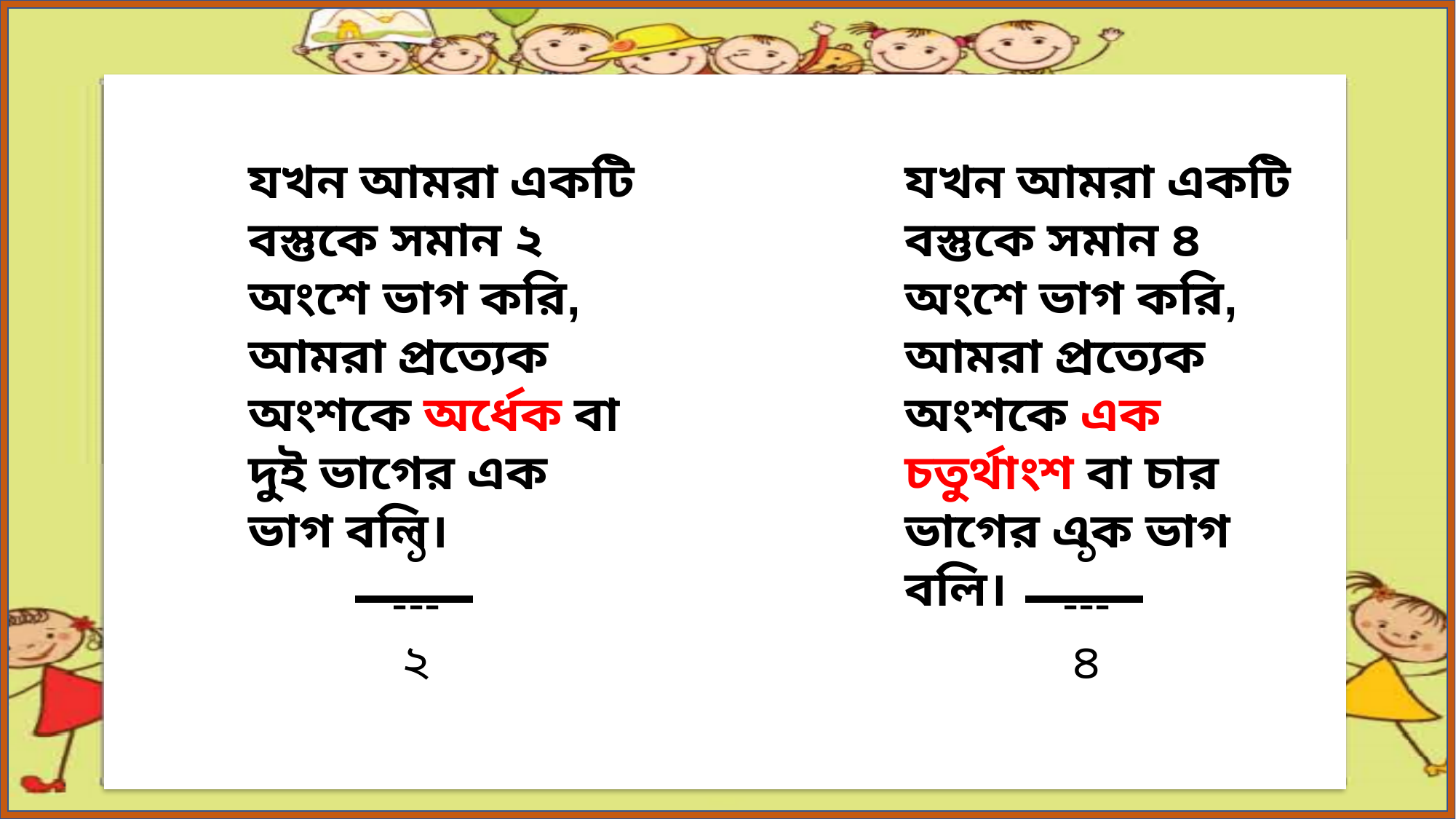

যখন আমরা একটি বস্তুকে সমান ২ অংশে ভাগ করি, আমরা প্রত্যেক অংশকে অর্ধেক বা দুই ভাগের এক ভাগ বলি।
যখন আমরা একটি বস্তুকে সমান ৪ অংশে ভাগ করি, আমরা প্রত্যেক অংশকে এক চতুর্থাংশ বা চার ভাগের এক ভাগ বলি।
১
---
২
১
---
৪